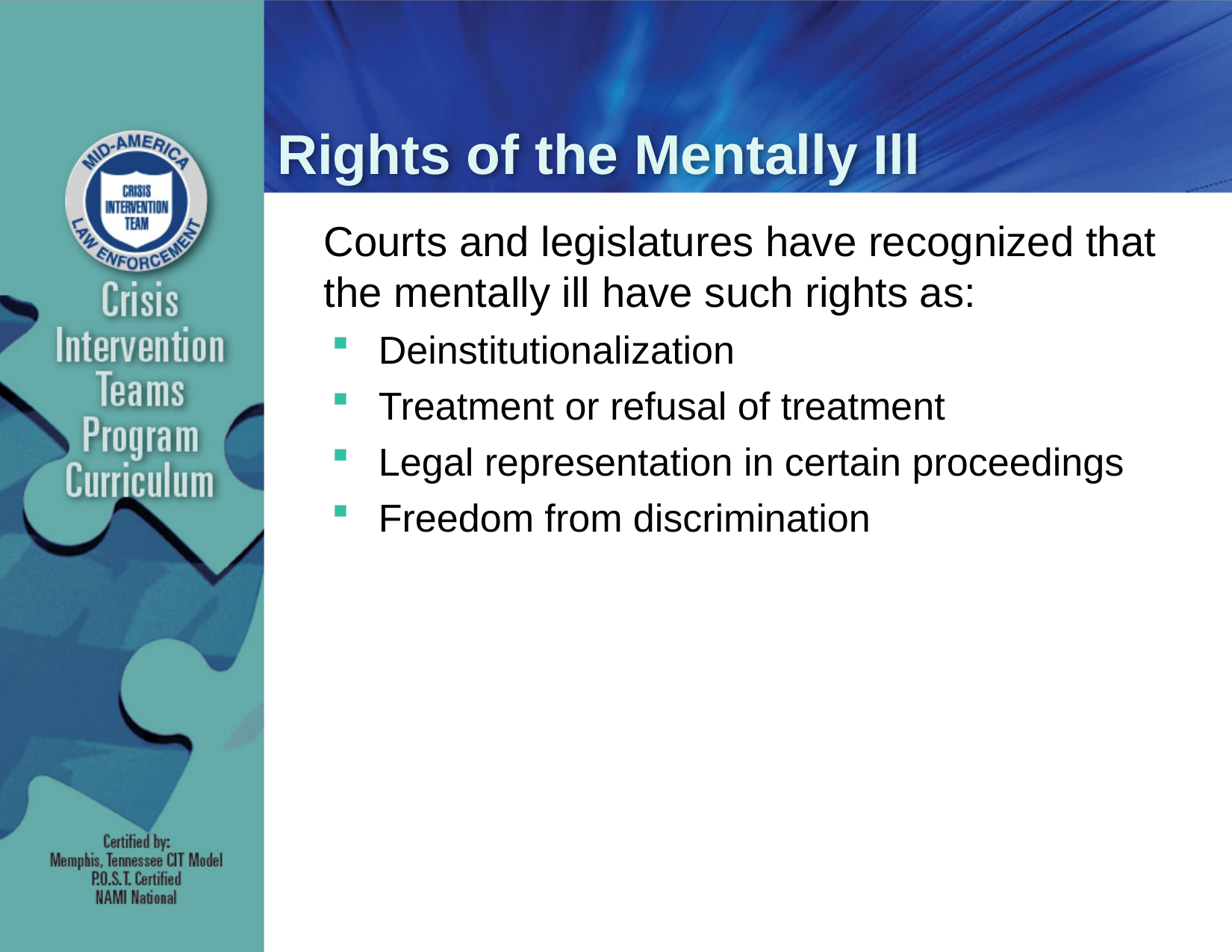

# Rights of the Mentally Ill
	Courts and legislatures have recognized that the mentally ill have such rights as:
Deinstitutionalization
Treatment or refusal of treatment
Legal representation in certain proceedings
Freedom from discrimination